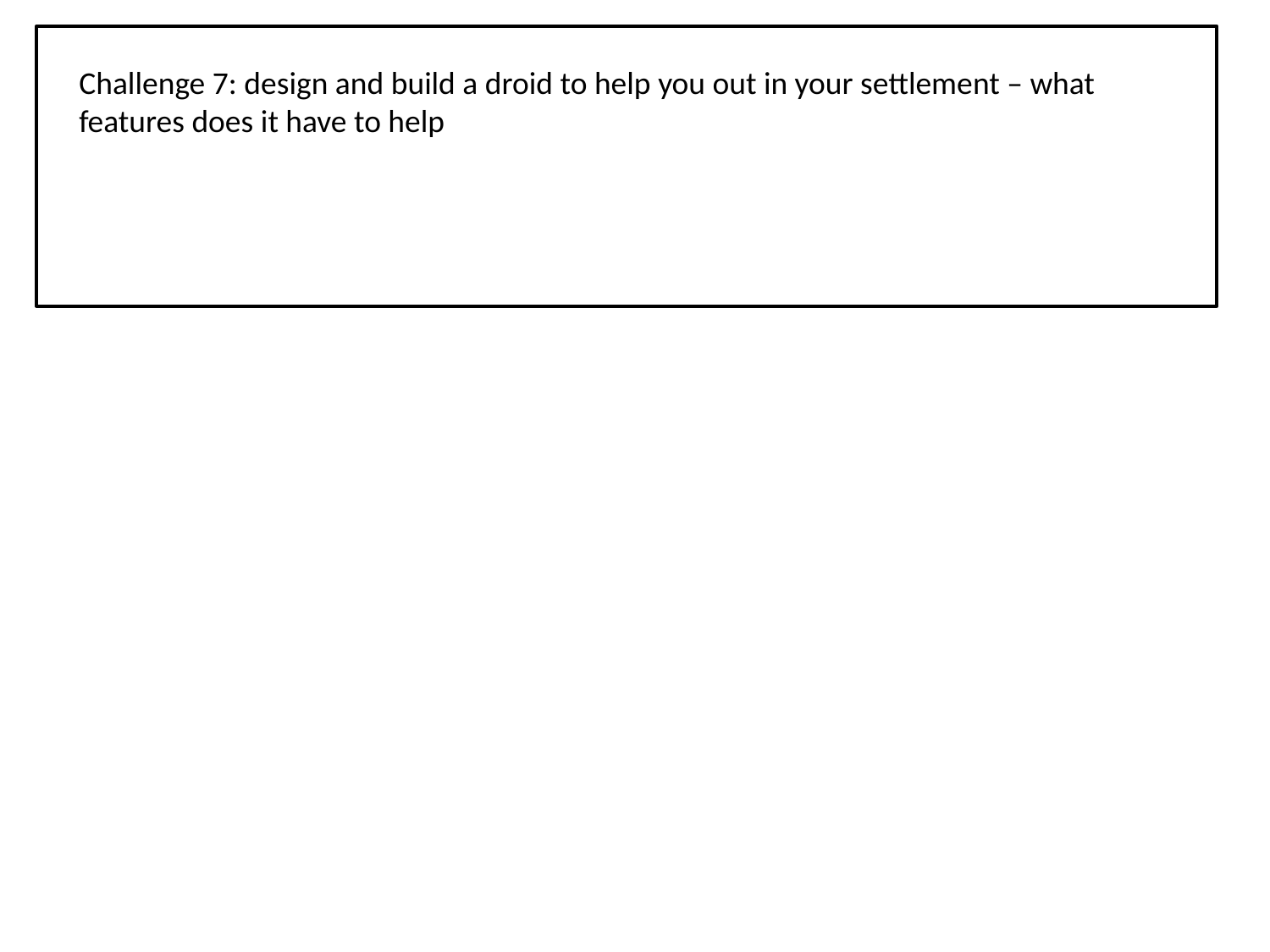

Challenge 7: design and build a droid to help you out in your settlement – what features does it have to help